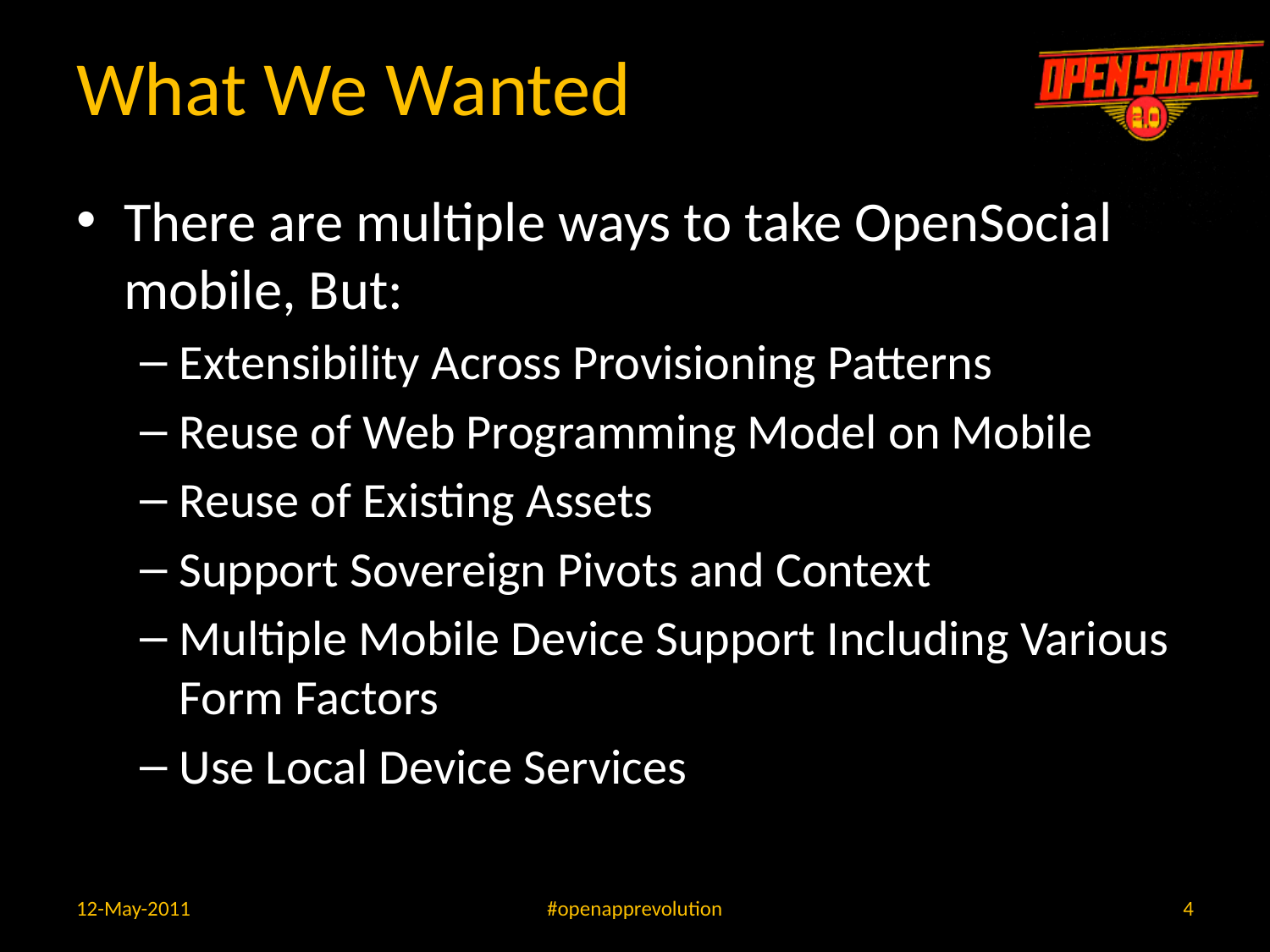

# What We Wanted
There are multiple ways to take OpenSocial mobile, But:
Extensibility Across Provisioning Patterns
Reuse of Web Programming Model on Mobile
Reuse of Existing Assets
Support Sovereign Pivots and Context
Multiple Mobile Device Support Including Various Form Factors
Use Local Device Services

12-May-2011
#openapprevolution
4